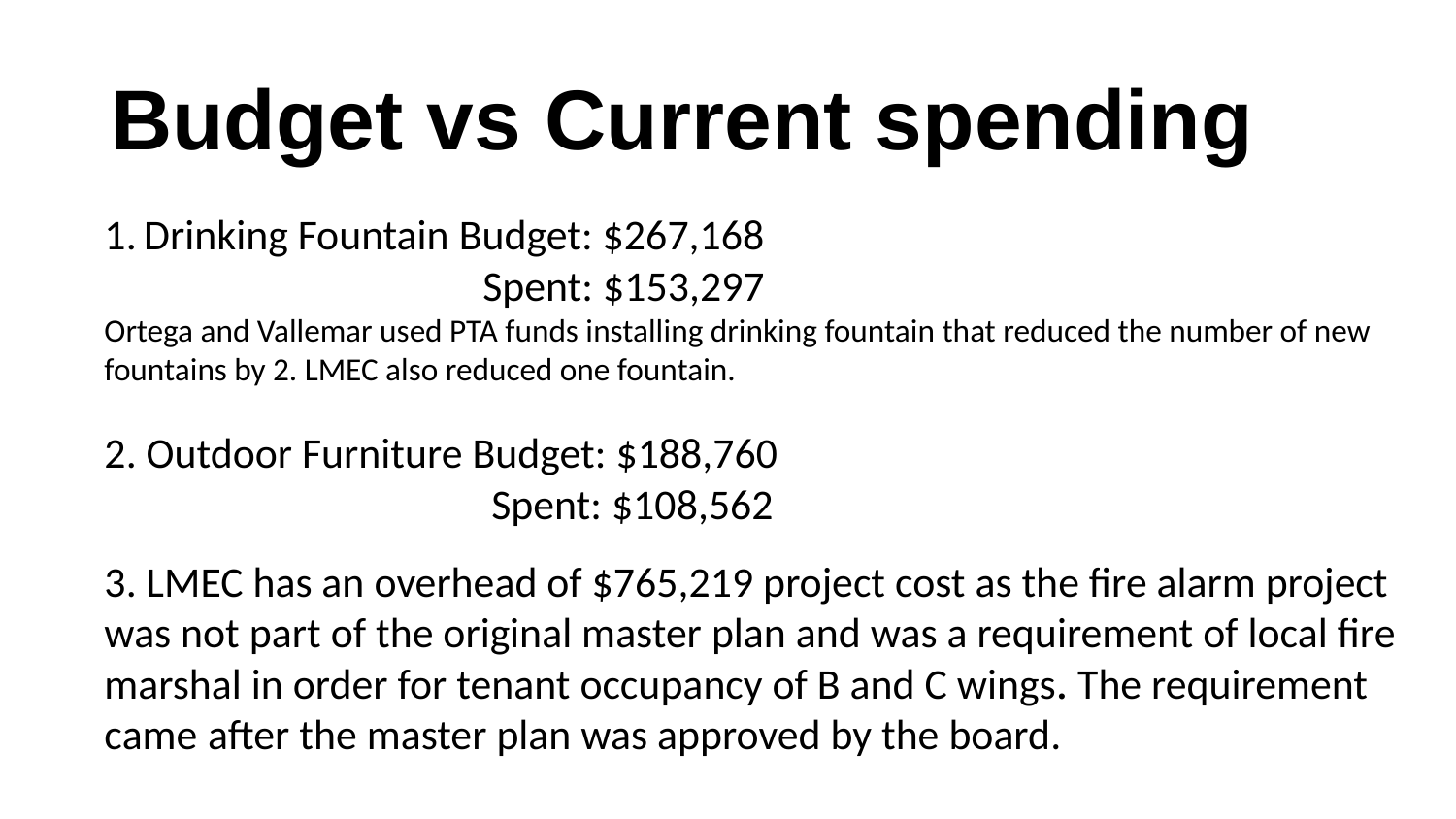

# Budget vs Current spending
Drinking Fountain Budget: $267,168
                                       Spent: $153,297
Ortega and Vallemar used PTA funds installing drinking fountain that reduced the number of new fountains by 2. LMEC also reduced one fountain.

2. Outdoor Furniture Budget: $188,760
                                      Spent: $108,562

3. LMEC has an overhead of $765,219 project cost as the fire alarm project was not part of the original master plan and was a requirement of local fire marshal in order for tenant occupancy of B and C wings. The requirement came after the master plan was approved by the board.